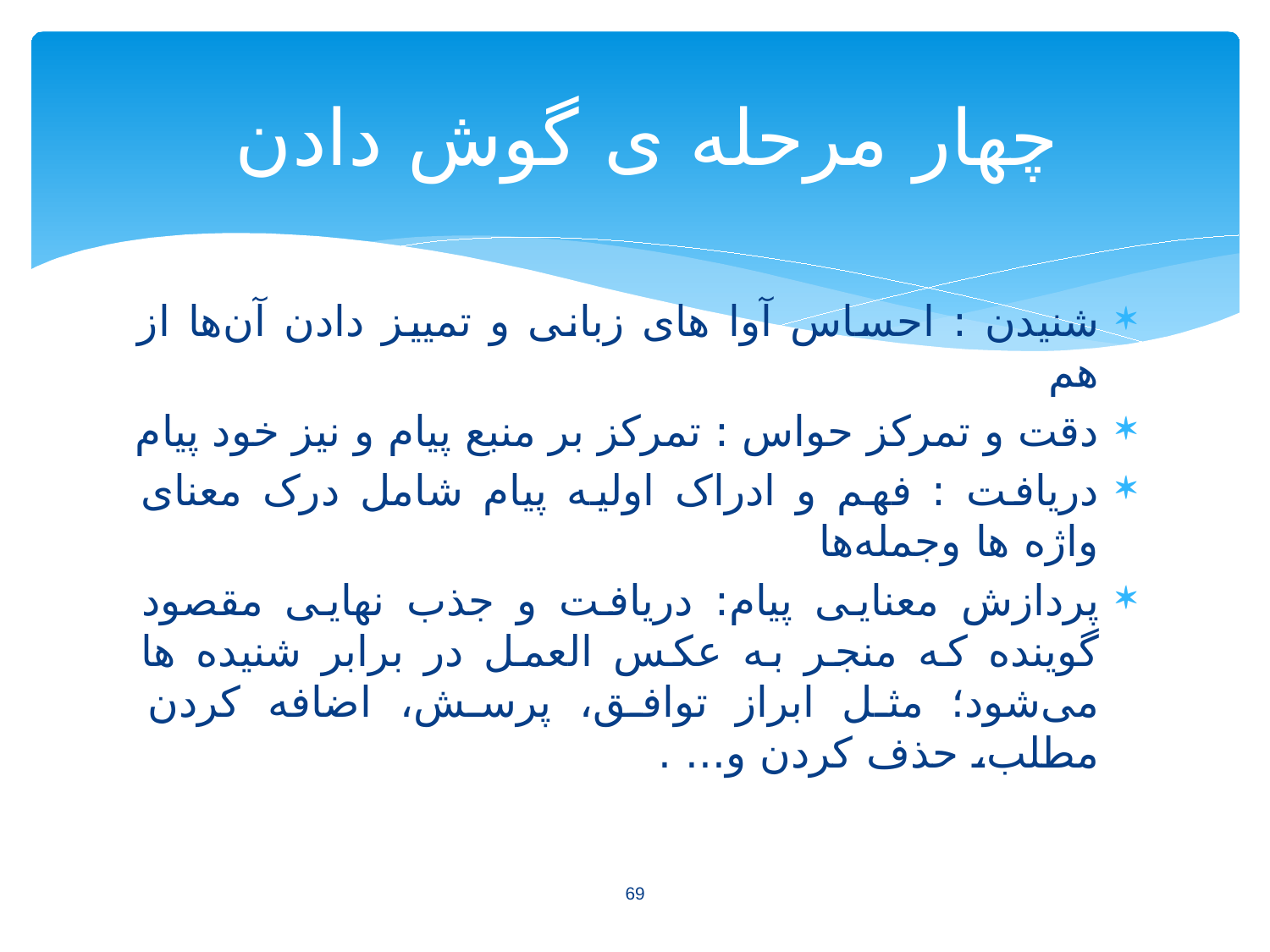

# چهار مرحله ی گوش دادن
شنیدن : احساس آوا های زبانی و تمییز دادن آن‌ها از هم
دقت و تمرکز حواس : تمرکز بر منبع پیام و نیز خود پیام
دریافت : فهم و ادراک اولیه پیام شامل درک معنای واژه ها وجمله‌ها
پردازش معنایی پیام: دریافت و جذب نهایی مقصود گوینده که منجر به عکس العمل در برابر شنیده ها می‌شود؛ مثل ابراز توافق، پرسش، اضافه کردن مطلب، حذف کردن و... .

69